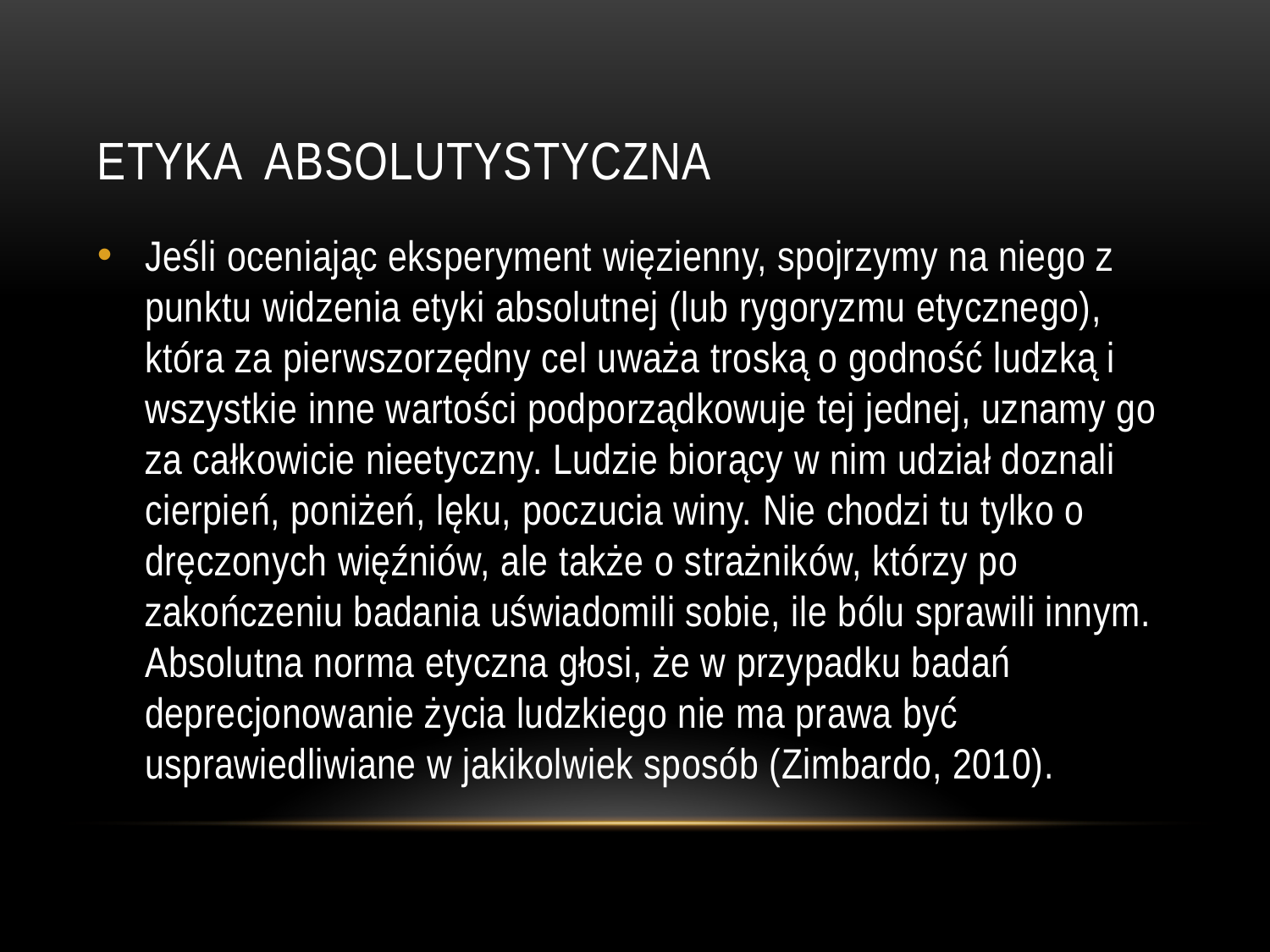

# Etyka  absolutystyczna
Jeśli oceniając eksperyment więzienny, spojrzymy na niego z punktu widzenia etyki absolutnej (lub rygoryzmu etycznego), która za pierwszorzędny cel uważa troską o godność ludzką i wszystkie inne wartości podporządkowuje tej jednej, uznamy go za całkowicie nieetyczny. Ludzie biorący w nim udział doznali cierpień, poniżeń, lęku, poczucia winy. Nie chodzi tu tylko o dręczonych więźniów, ale także o strażników, którzy po zakończeniu badania uświadomili sobie, ile bólu sprawili innym. Absolutna norma etyczna głosi, że w przypadku badań deprecjonowanie życia ludzkiego nie ma prawa być usprawiedliwiane w jakikolwiek sposób (Zimbardo, 2010).